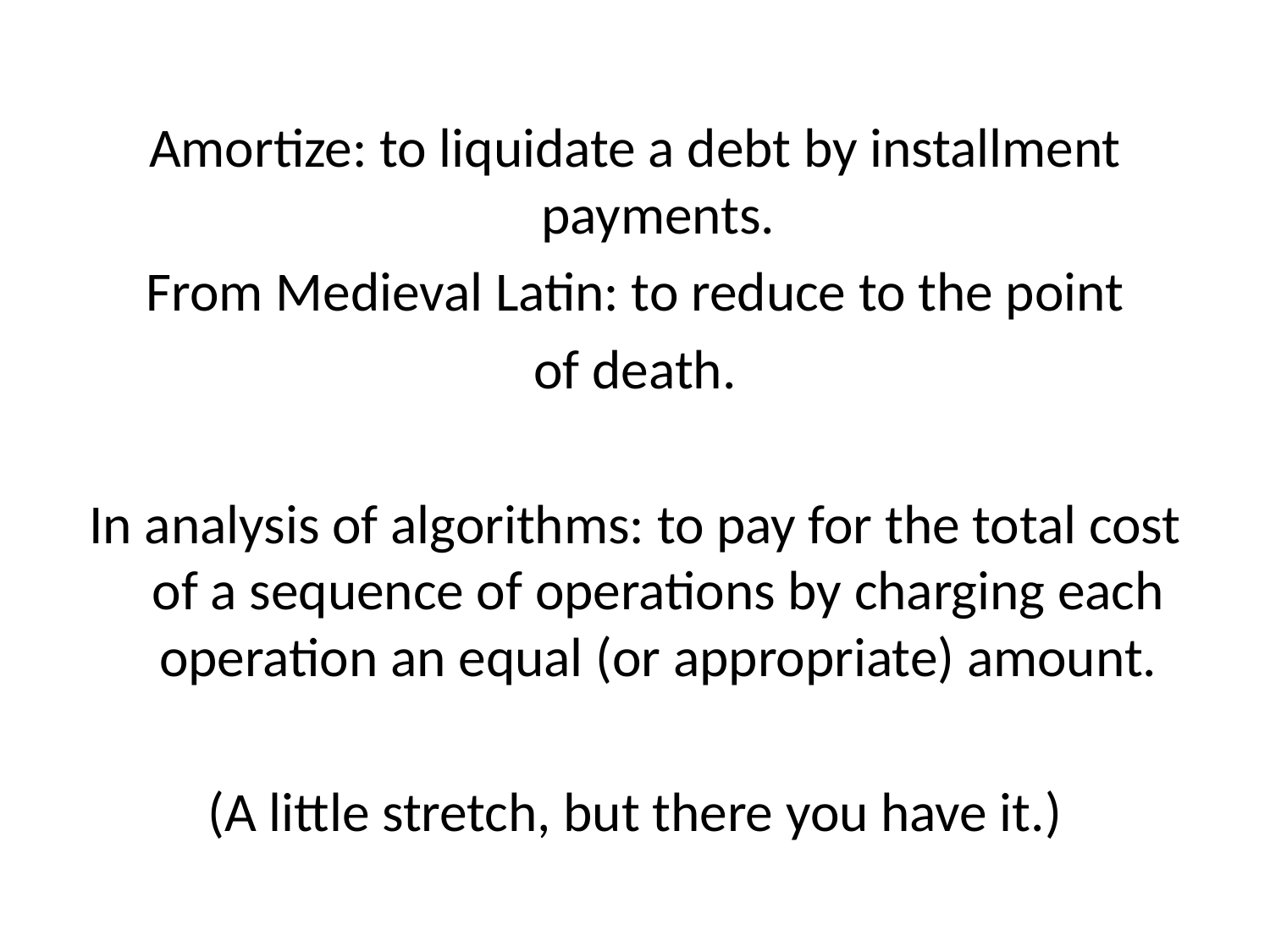

Amortize: to liquidate a debt by installment payments.
From Medieval Latin: to reduce to the point
of death.

In analysis of algorithms: to pay for the total cost of a sequence of operations by charging each operation an equal (or appropriate) amount.

(A little stretch, but there you have it.)